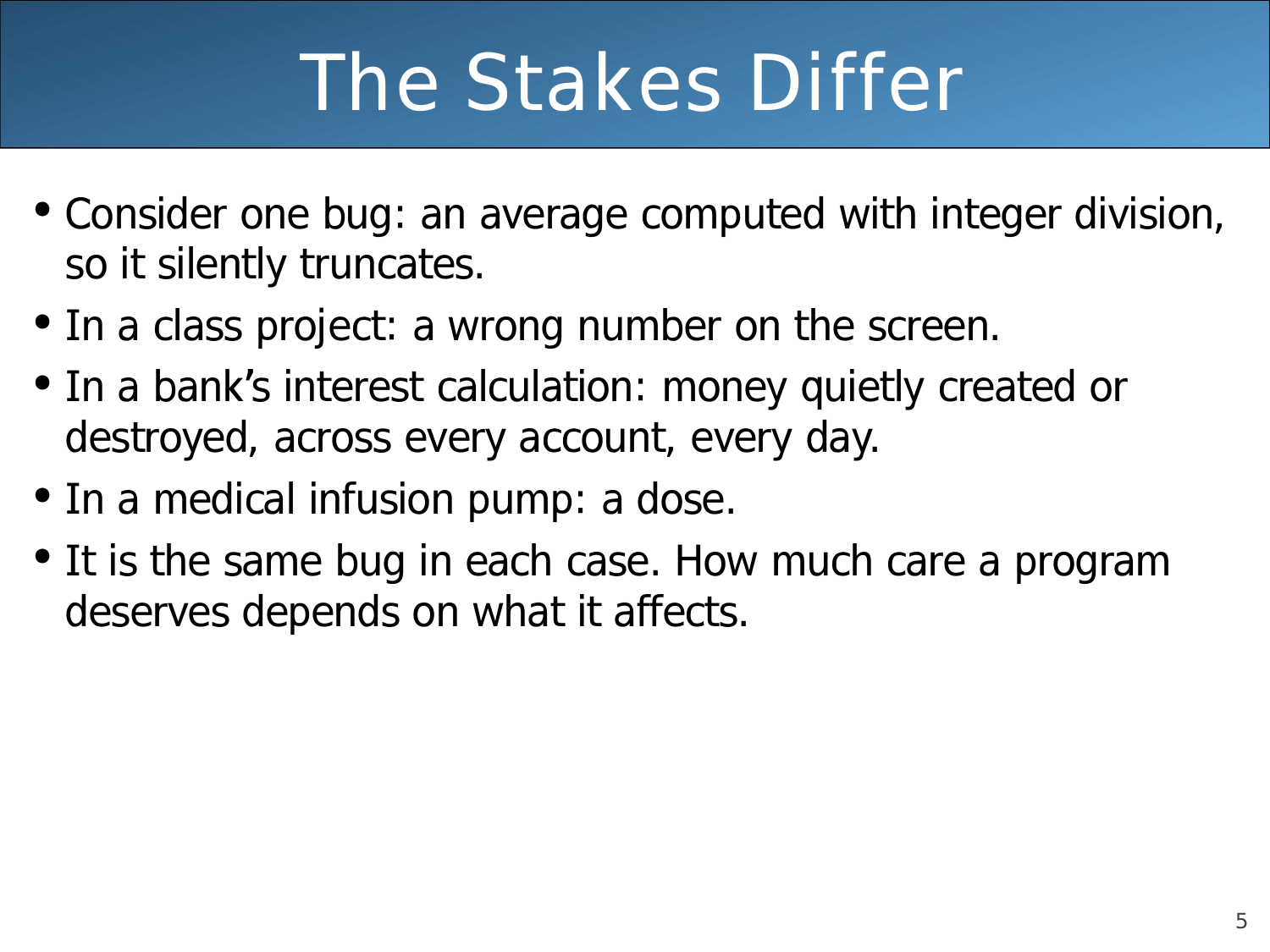

# The Stakes Differ
Consider one bug: an average computed with integer division, so it silently truncates.
In a class project: a wrong number on the screen.
In a bank’s interest calculation: money quietly created or destroyed, across every account, every day.
In a medical infusion pump: a dose.
It is the same bug in each case. How much care a program deserves depends on what it affects.